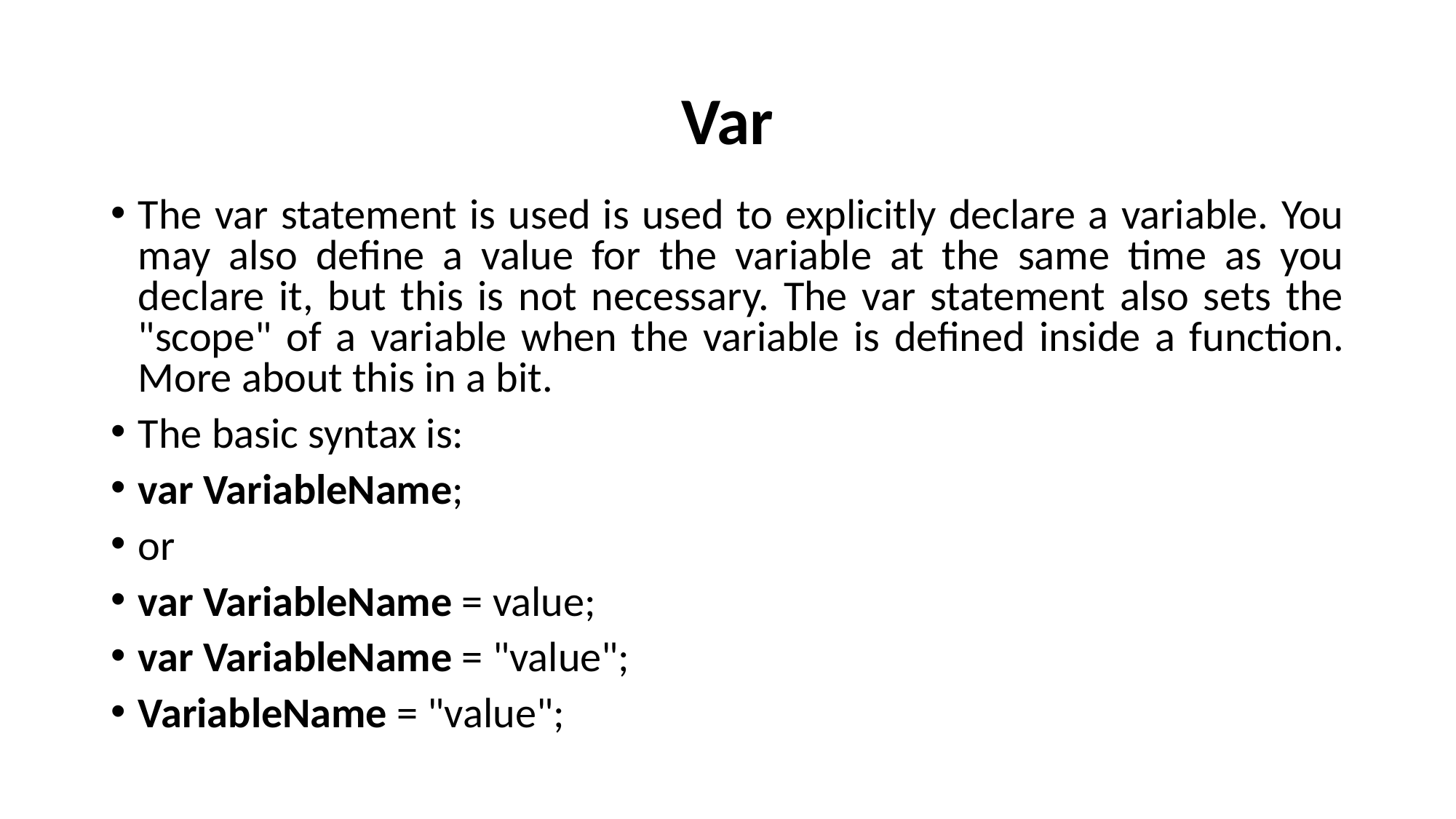

# Var
The var statement is used is used to explicitly declare a variable. You may also define a value for the variable at the same time as you declare it, but this is not necessary. The var statement also sets the "scope" of a variable when the variable is defined inside a function. More about this in a bit.
The basic syntax is:
var VariableName;
or
var VariableName = value;
var VariableName = "value";
VariableName = "value";